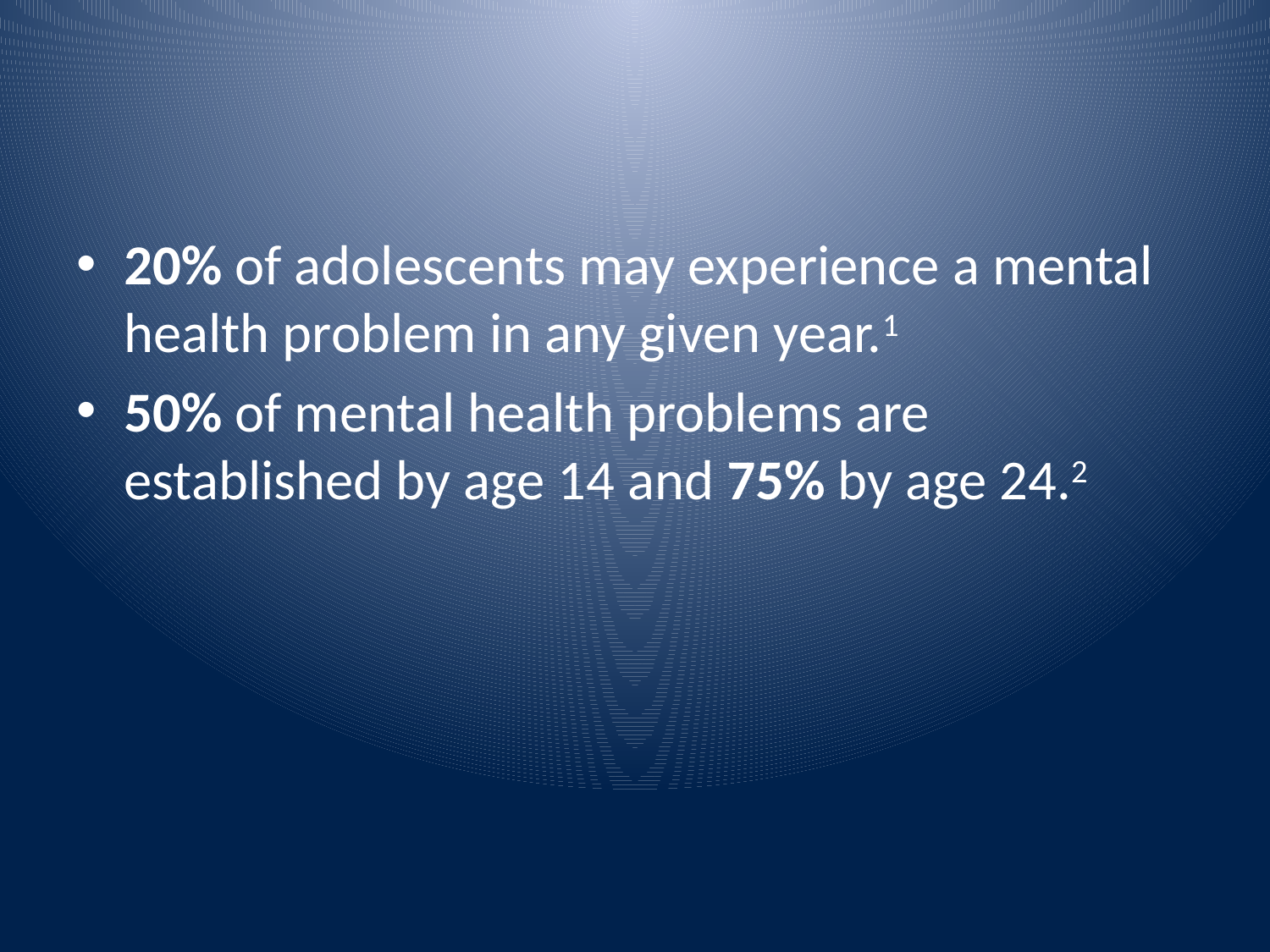

#
20% of adolescents may experience a mental health problem in any given year.1
50% of mental health problems are established by age 14 and 75% by age 24.2